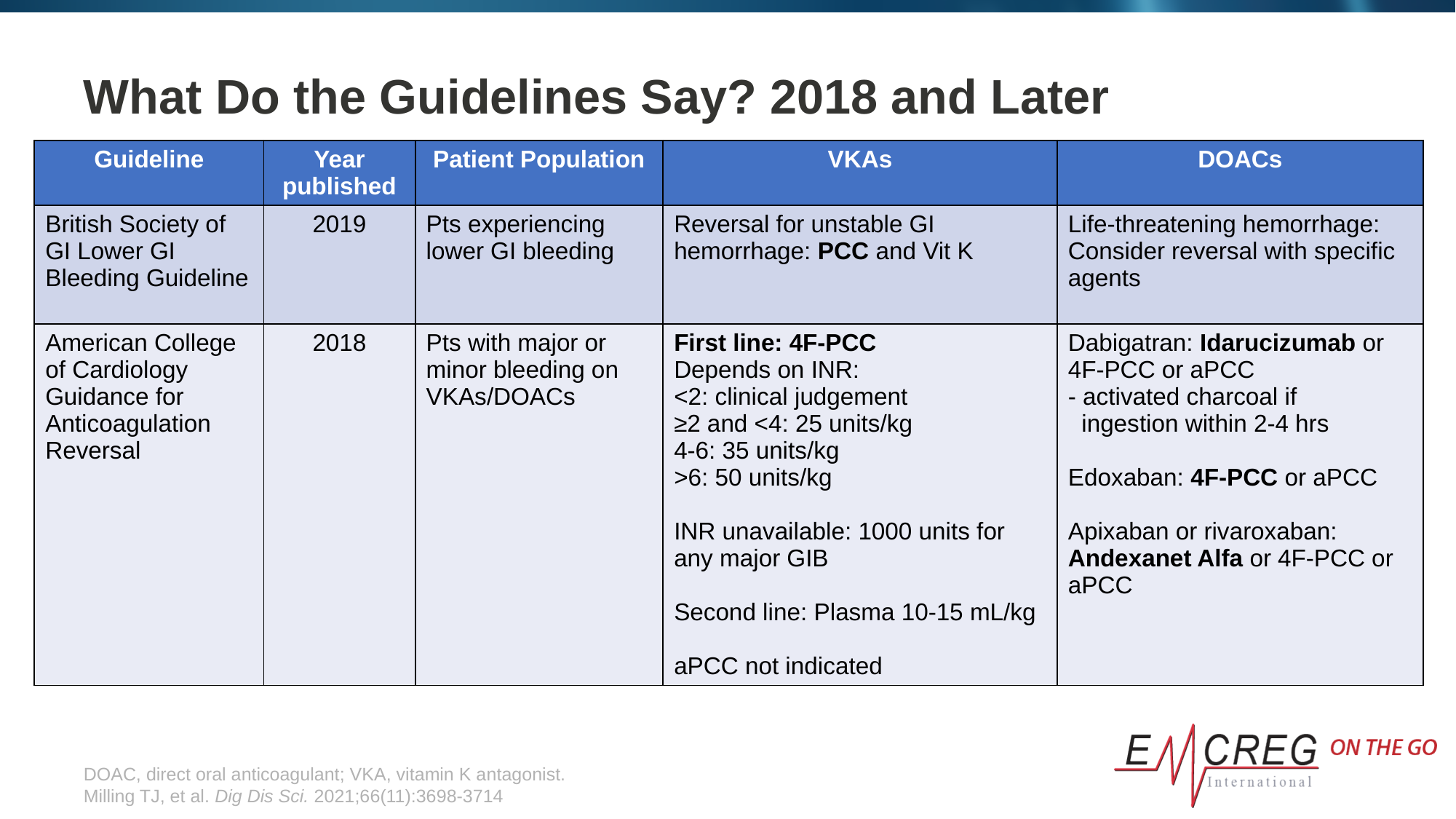

# What Do the Guidelines Say? 2018 and Later
| Guideline | Year published | Patient Population | VKAs | DOACs |
| --- | --- | --- | --- | --- |
| British Society of GI Lower GI Bleeding Guideline | 2019 | Pts experiencing lower GI bleeding | Reversal for unstable GI hemorrhage: PCC and Vit K | Life-threatening hemorrhage: Consider reversal with specific agents |
| American College of Cardiology Guidance for Anticoagulation Reversal | 2018 | Pts with major or minor bleeding on VKAs/DOACs | First line: 4F-PCC Depends on INR: <2: clinical judgement ≥2 and <4: 25 units/kg 4-6: 35 units/kg >6: 50 units/kg INR unavailable: 1000 units for any major GIB Second line: Plasma 10-15 mL/kg aPCC not indicated | Dabigatran: Idarucizumab or 4F-PCC or aPCC - activated charcoal if ingestion within 2-4 hrs Edoxaban: 4F-PCC or aPCC Apixaban or rivaroxaban: Andexanet Alfa or 4F-PCC or aPCC |
DOAC, direct oral anticoagulant; VKA, vitamin K antagonist.
Milling TJ, et al. Dig Dis Sci. 2021;66(11):3698-3714